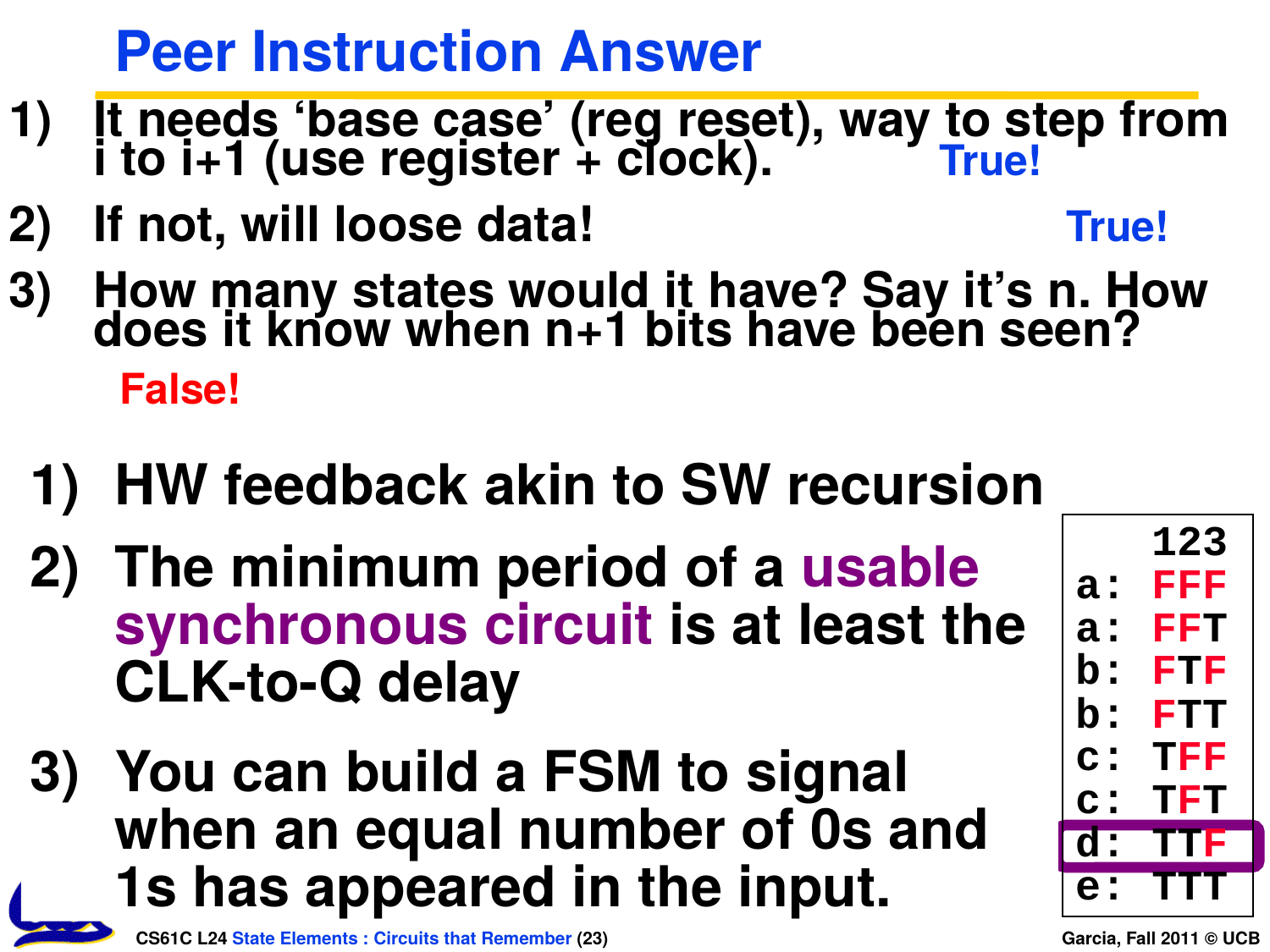

# Peer Instruction Answer
It needs ‘base case’ (reg reset), way to step from i to i+1 (use register + clock). 		True!
If not, will loose data!				True!
How many states would it have? Say it’s n. How does it know when n+1 bits have been seen?
	False!
HW feedback akin to SW recursion
The minimum period of a usable synchronous circuit is at least the CLK-to-Q delay
You can build a FSM to signal when an equal number of 0s and 1s has appeared in the input.
   123
a: FFF
a: FFT
b: FTF
b: FTT
c: TFF
c: TFT
d: TTF
e: TTT